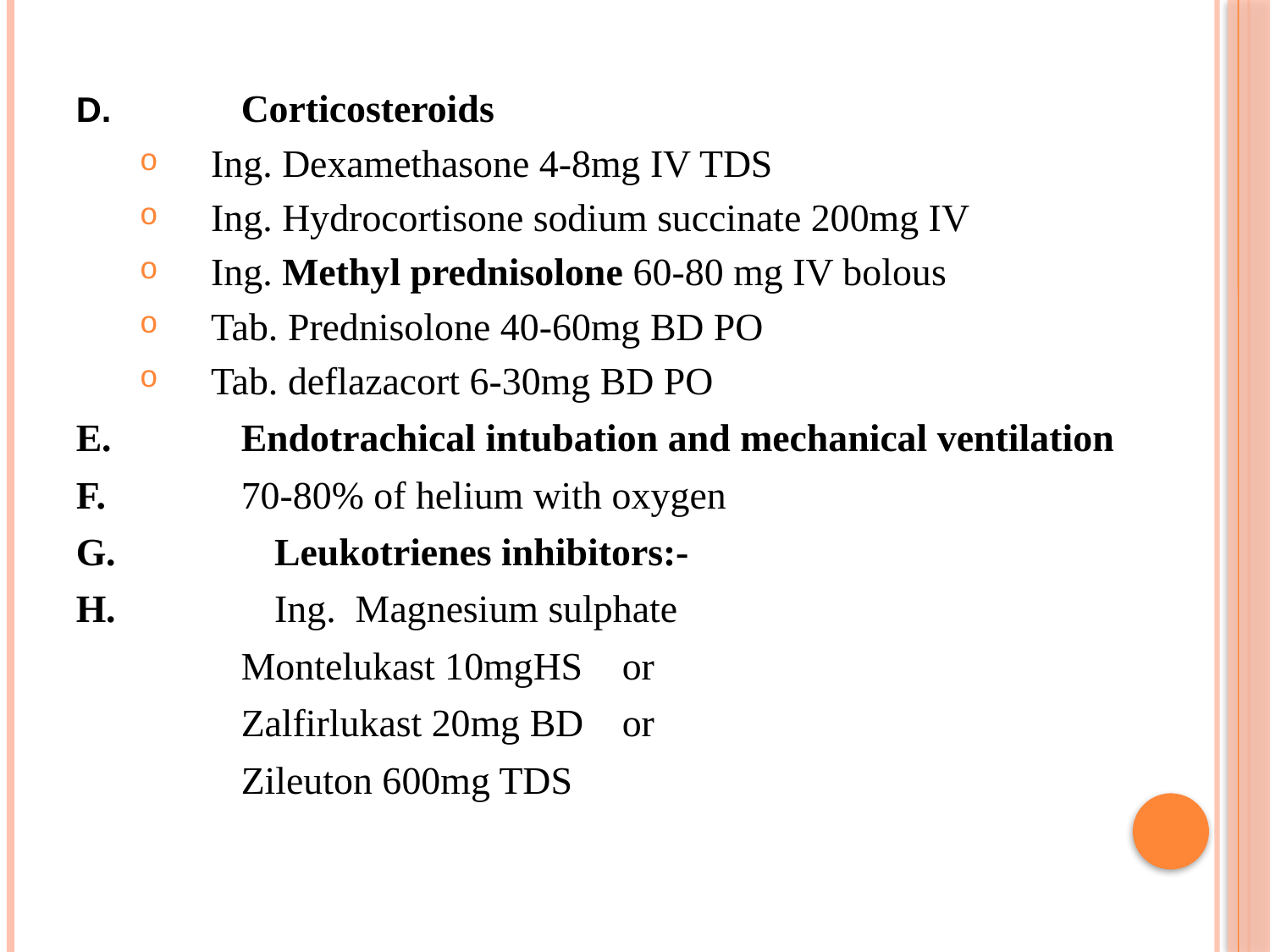

D.		Corticosteroids
Ing. Dexamethasone 4-8mg IV TDS
Ing. Hydrocortisone sodium succinate 200mg IV
Ing. Methyl prednisolone 60-80 mg IV bolous
Tab. Prednisolone 40-60mg BD PO
Tab. deflazacort 6-30mg BD PO
E.		Endotrachical intubation and mechanical ventilation
F.		70-80% of helium with oxygen
G. 		Leukotrienes inhibitors:-
H.		Ing.  Magnesium sulphate
		Montelukast 10mgHS	or
		Zalfirlukast 20mg BD 	or
		Zileuton 600mg TDS